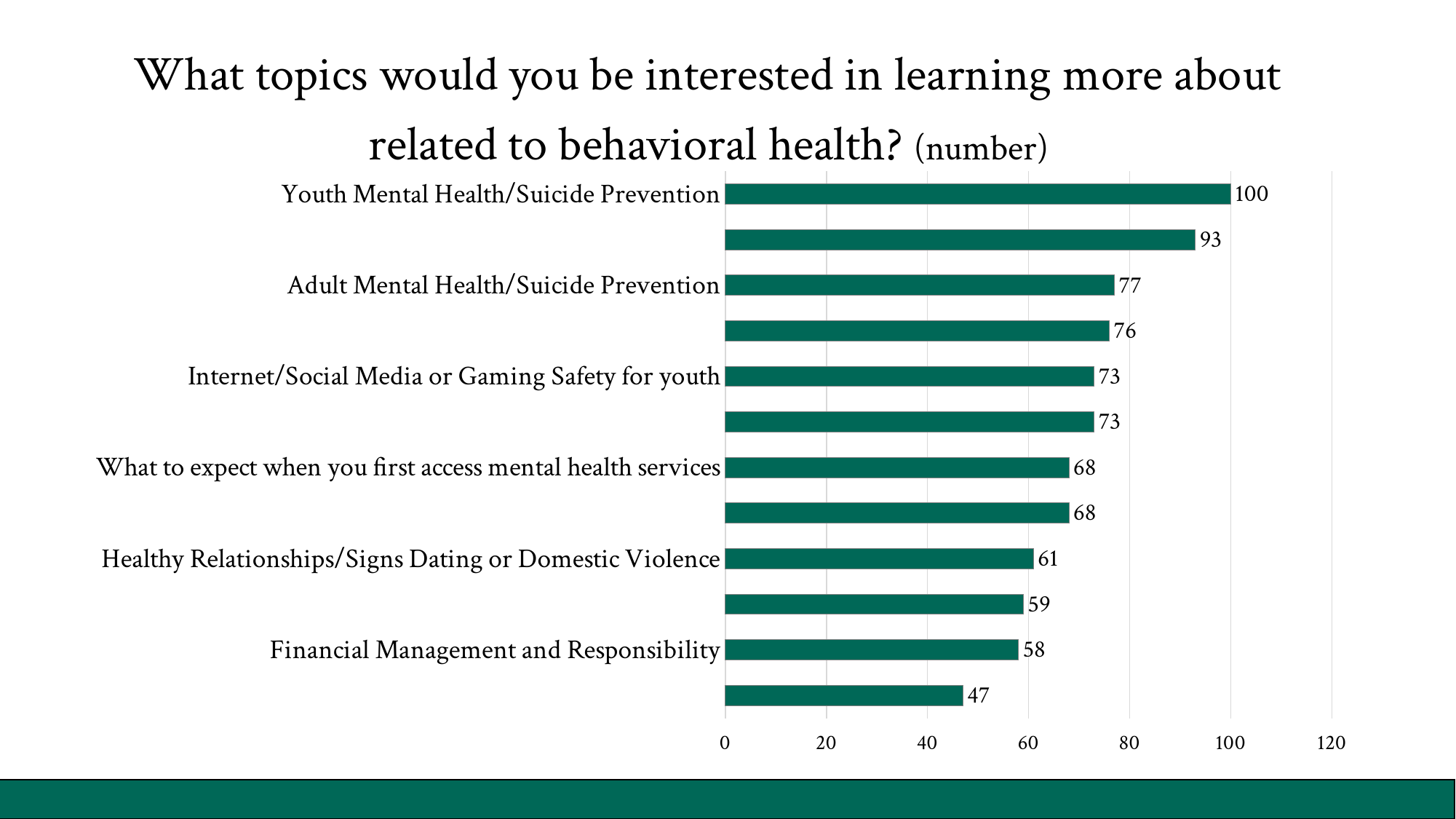

What topics would you be interested in learning more about related to behavioral health? (number)

### Chart

| Category |  |
|---|---|
| Youth Mental Health/Suicide Prevention | 100.0 |
| Stress Management | 93.0 |
| Adult Mental Health/Suicide Prevention | 77.0 |
| How to support someone struggling with, or in recovery from, substance use disorder | 76.0 |
| Internet/Social Media or Gaming Safety for youth | 73.0 |
| Youth Substance Use (i.e. Underage Drinking, Vaping, Marijuana etc.) | 73.0 |
| What to expect when you first access mental health services | 68.0 |
| Nutrition/Exercise | 68.0 |
| Healthy Relationships/Signs Dating or Domestic Violence | 61.0 |
| Behavioral health concerns for older adults, ages 60 and older | 59.0 |
| Financial Management and Responsibility | 58.0 |
| Healthy Communication Tools | 47.0 |